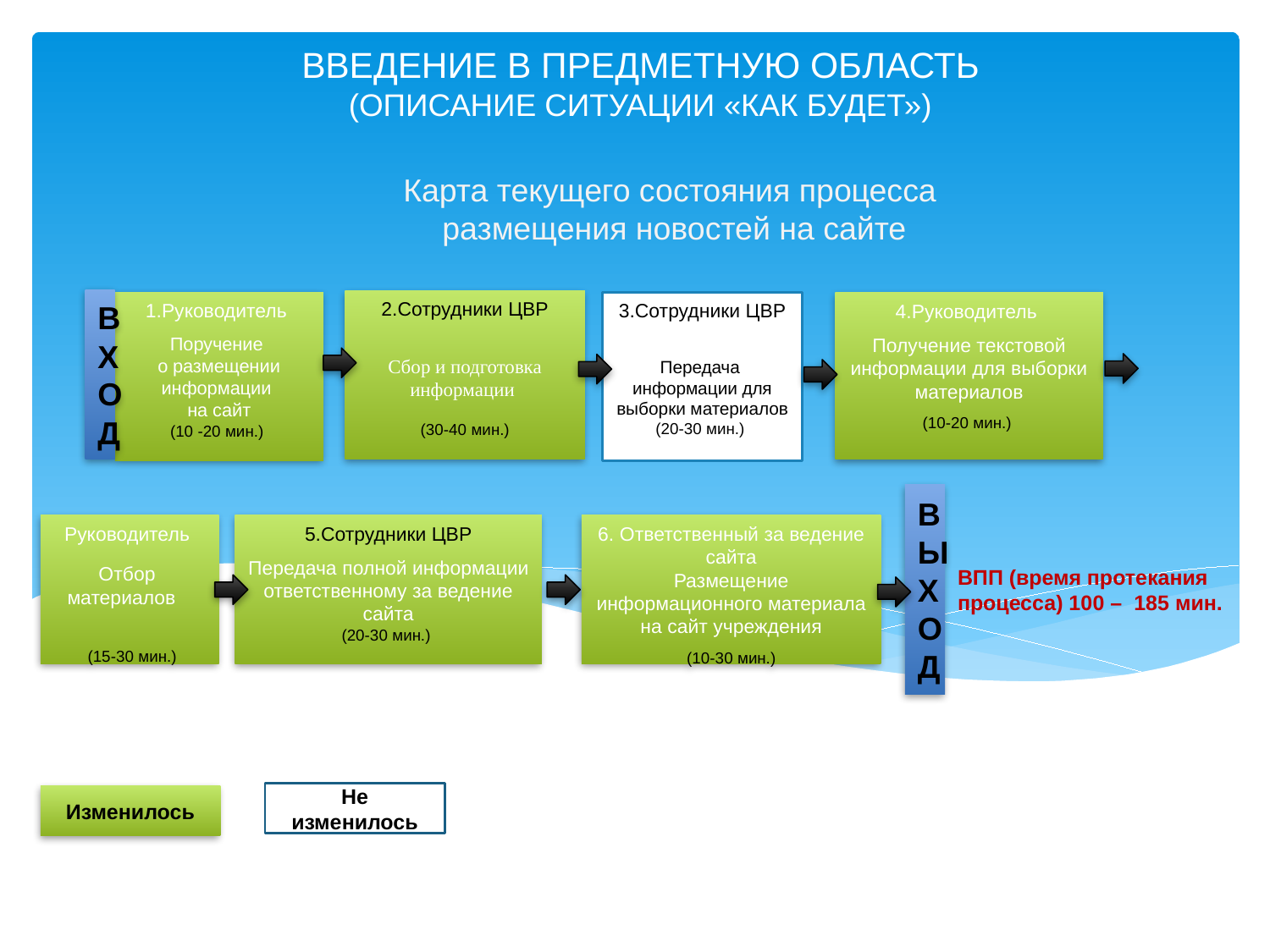

Введение в предметную область
(описание ситуации «как Будет»)
Карта текущего состояния процесса
 размещения новостей на сайте
ВХОД
2.Сотрудники ЦВР

Сбор и подготовка информации

 (30-40 мин.)
1.Руководитель

Поручение
о размещении информации
на сайт
(10 -20 мин.)
3.Сотрудники ЦВР

Передача  информации для выборки материалов
(20-30 мин.)
4.Руководитель

Получение текстовой информации для выборки материалов

(10-20 мин.)

ВЫХОД
Руководитель

Отбор
материалов

 (15-30 мин.)
5.Сотрудники ЦВР

Передача полной информации ответственному за ведение сайта
(20-30 мин.)
6. Ответственный за ведение сайта
Размещение информационного материала на сайт учреждения

 (10-30 мин.)
ВПП (время протекания процесса) 100 –  185 мин.

Не изменилось
Изменилось